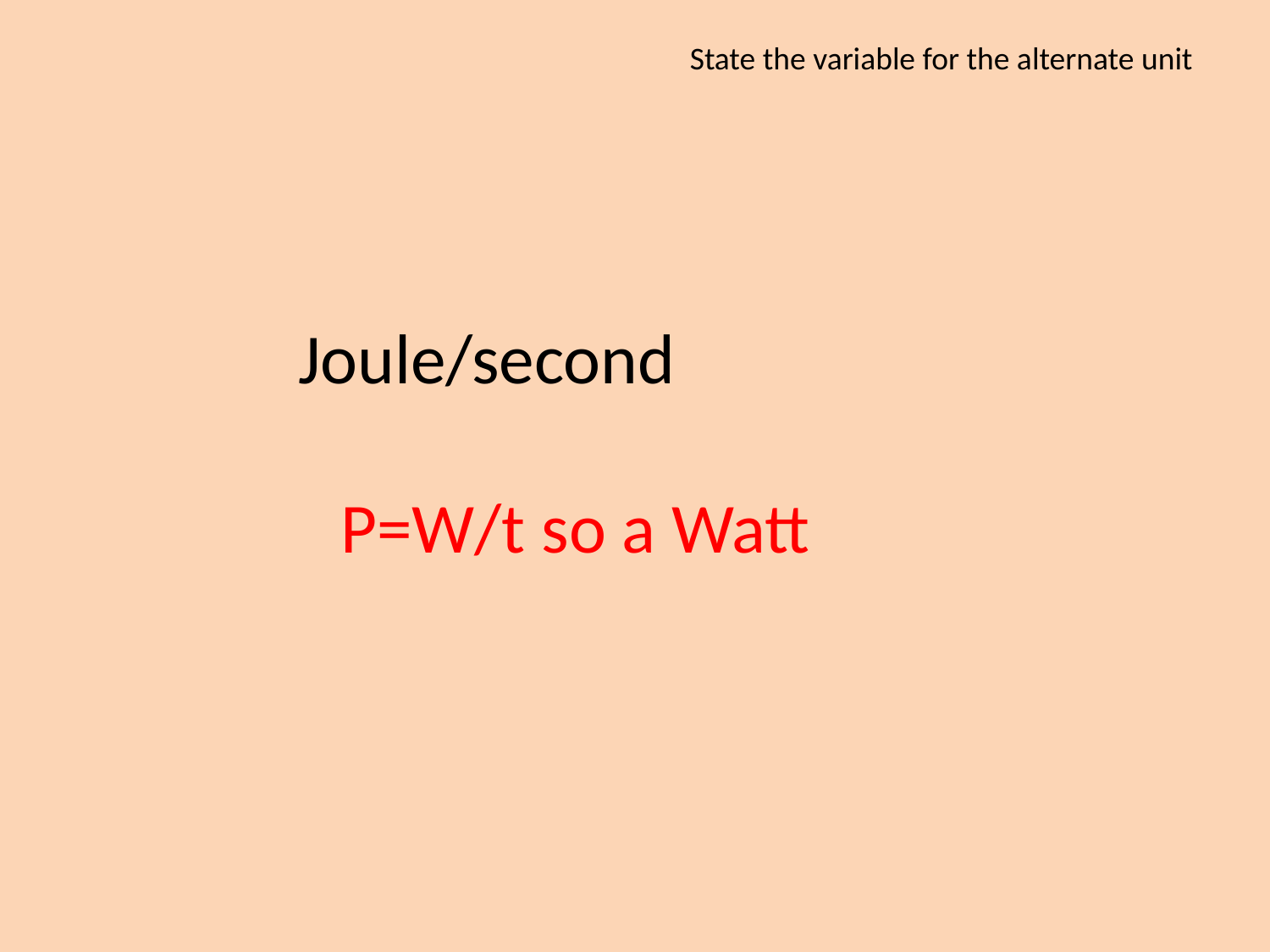

State the variable for the alternate unit
Joule/second
P=W/t so a Watt